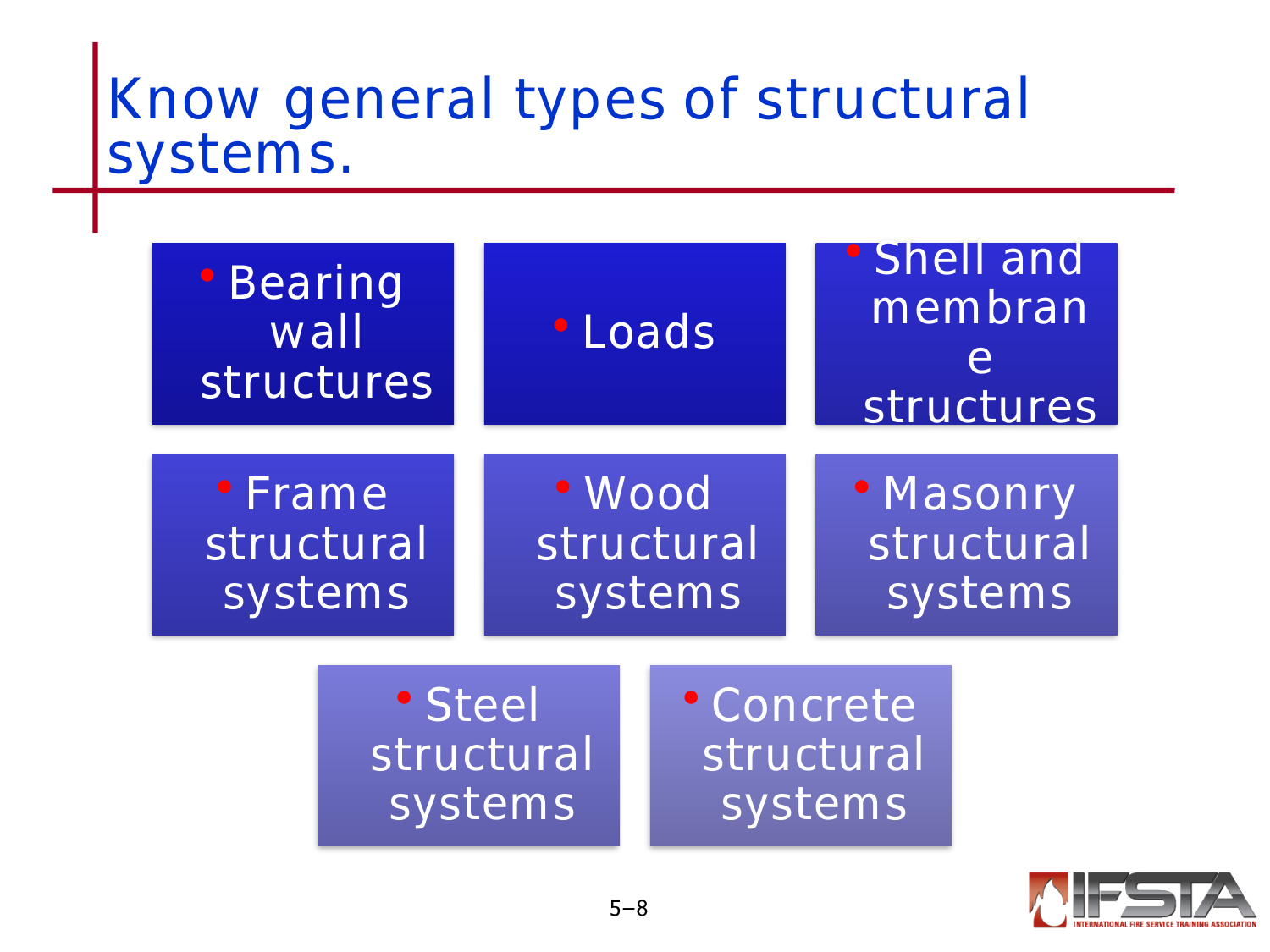

# Know general types of structural systems.
Bearing wall structures
Loads
Shell and membrane structures
Frame structural systems
Wood structural systems
Masonry structural systems
Steel structural systems
Concrete structural systems
5–8